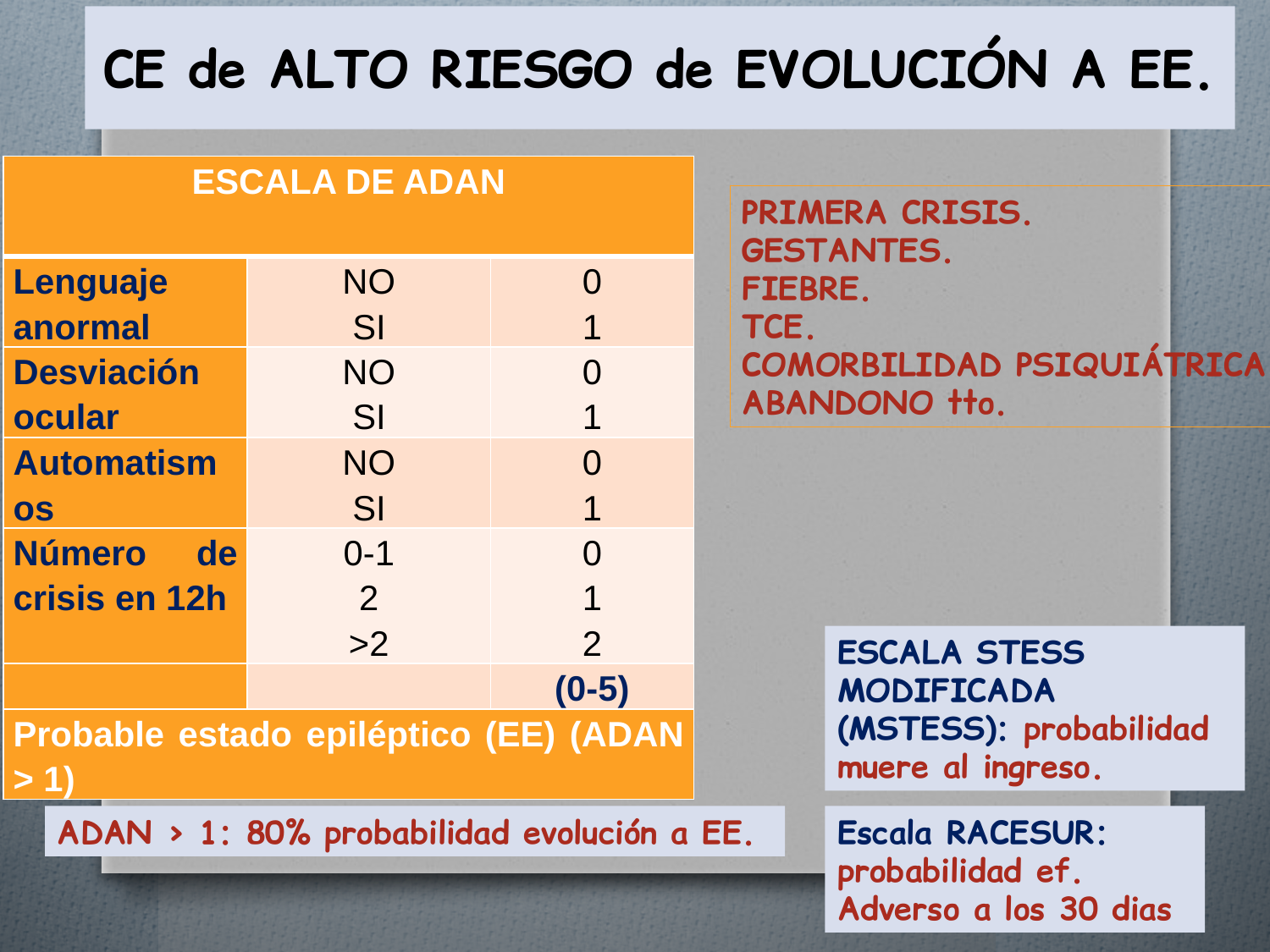

# CE de ALTO RIESGO de EVOLUCIÓN A EE.
| ESCALA DE ADAN |  |  |
| --- | --- | --- |
| Lenguaje anormal | NO SI | 0 1 |
| Desviación ocular | NO SI | 0 1 |
| Automatismos | NO SI | 0 1 |
| Número de crisis en 12h | 0-1 2 >2 | 0 1 2 |
|  |  | (0-5) |
| Probable estado epiléptico (EE) (ADAN > 1) |  |  |
PRIMERA CRISIS.
GESTANTES.
FIEBRE.
TCE.
COMORBILIDAD PSIQUIÁTRICA.
ABANDONO tto.
ESCALA STESS MODIFICADA (MSTESS): probabilidad muere al ingreso.
ADAN > 1: 80% probabilidad evolución a EE.
Escala RACESUR: probabilidad ef. Adverso a los 30 dias